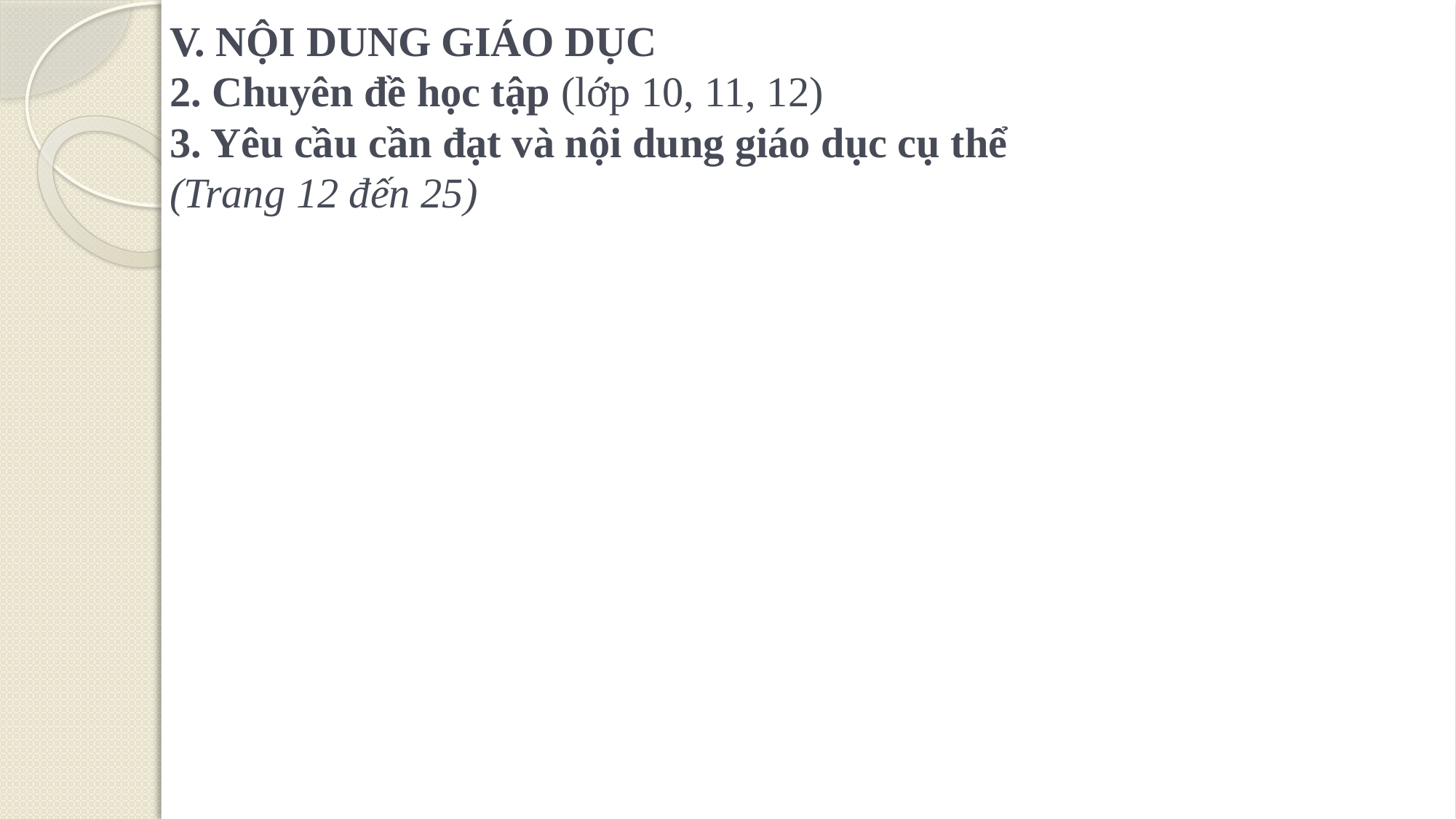

V. NỘI DUNG GIÁO DỤC
2. Chuyên đề học tập (lớp 10, 11, 12)
3. Yêu cầu cần đạt và nội dung giáo dục cụ thể
(Trang 12 đến 25)